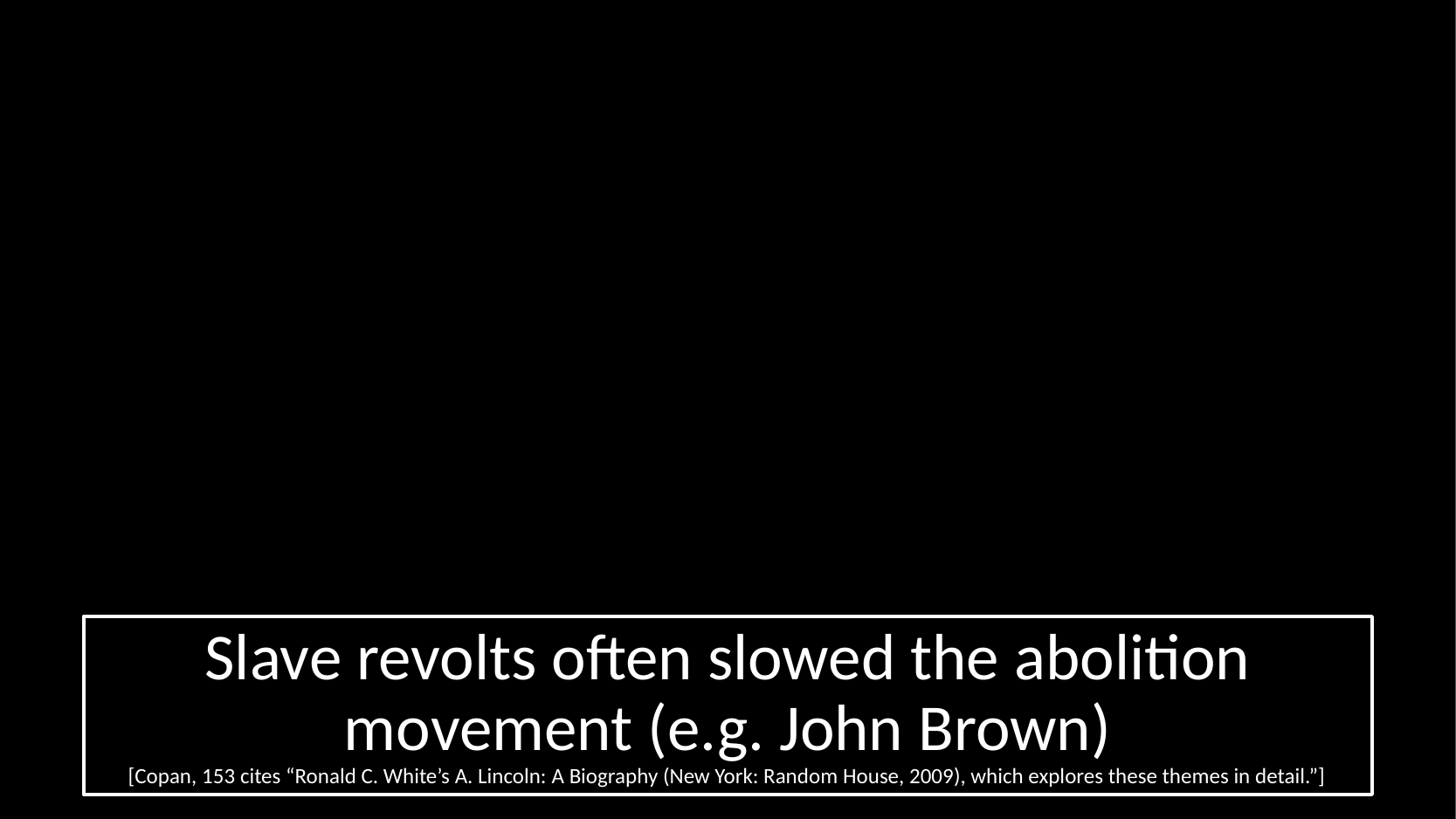

Slave revolts often slowed the abolition movement (e.g. John Brown)
[Copan, 153 cites “Ronald C. White’s A. Lincoln: A Biography (New York: Random House, 2009), which explores these themes in detail.”]